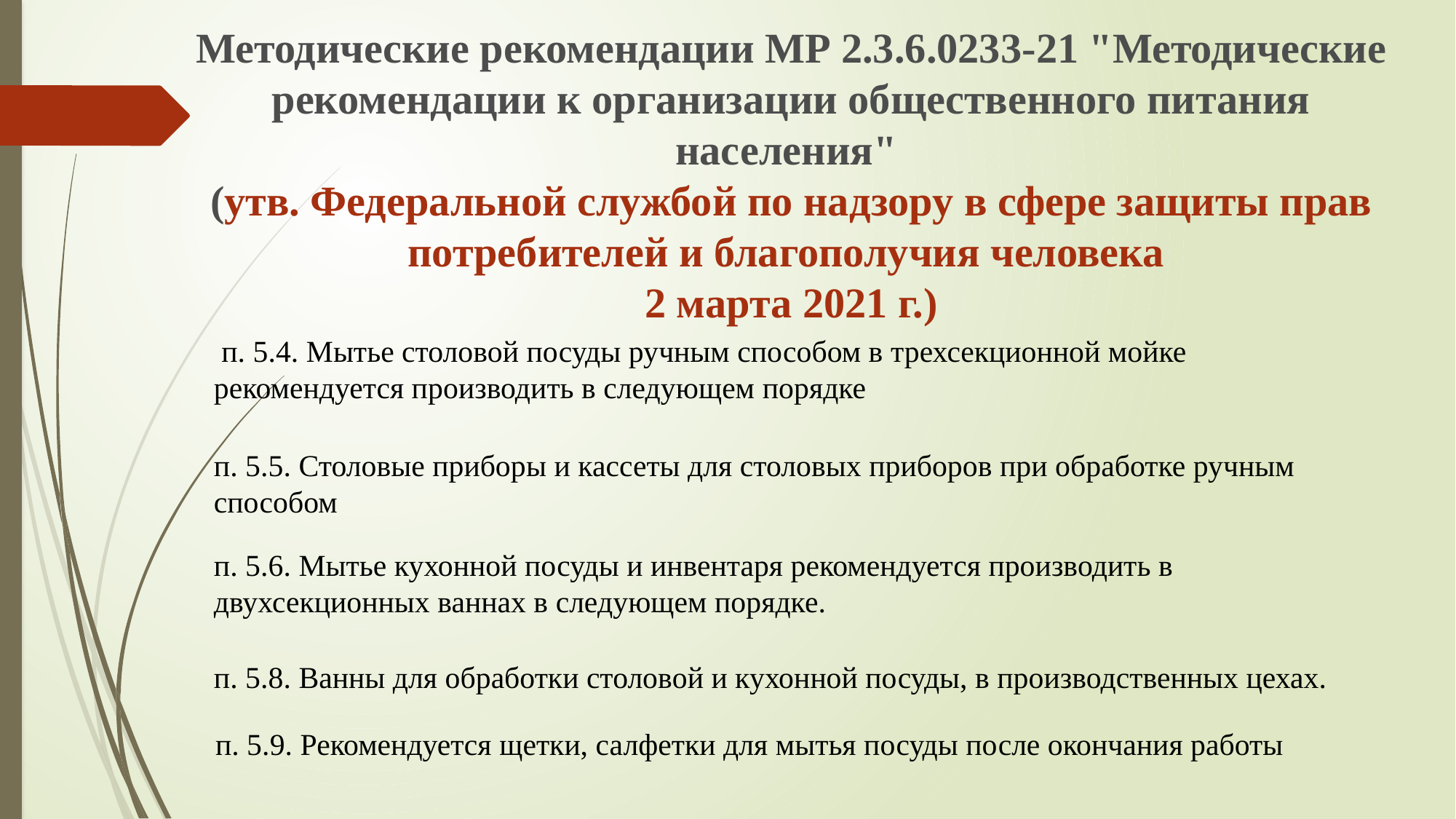

Методические рекомендации МР 2.3.6.0233-21 "Методические рекомендации к организации общественного питания населения"
(утв. Федеральной службой по надзору в сфере защиты прав потребителей и благополучия человека
2 марта 2021 г.)
 п. 5.4. Мытье столовой посуды ручным способом в трехсекционной мойке рекомендуется производить в следующем порядке
п. 5.5. Столовые приборы и кассеты для столовых приборов при обработке ручным способом
п. 5.6. Мытье кухонной посуды и инвентаря рекомендуется производить в двухсекционных ваннах в следующем порядке.
п. 5.8. Ванны для обработки столовой и кухонной посуды, в производственных цехах.
п. 5.9. Рекомендуется щетки, салфетки для мытья посуды после окончания работы